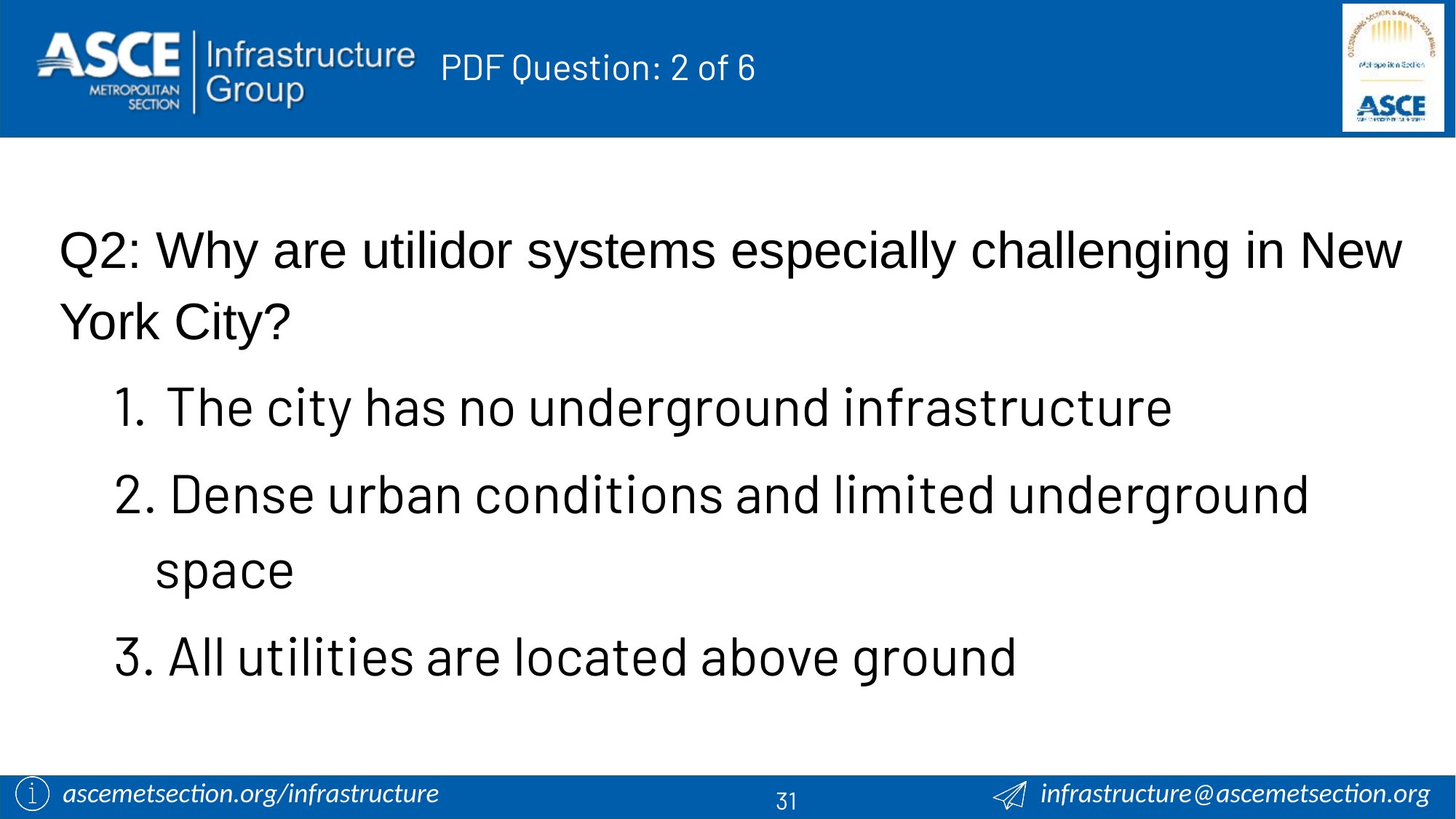

# PDF Question: 2 of 6
Q2: Why are utilidor systems especially challenging in New York City?
 The city has no underground infrastructure
 Dense urban conditions and limited underground space
 All utilities are located above ground
31